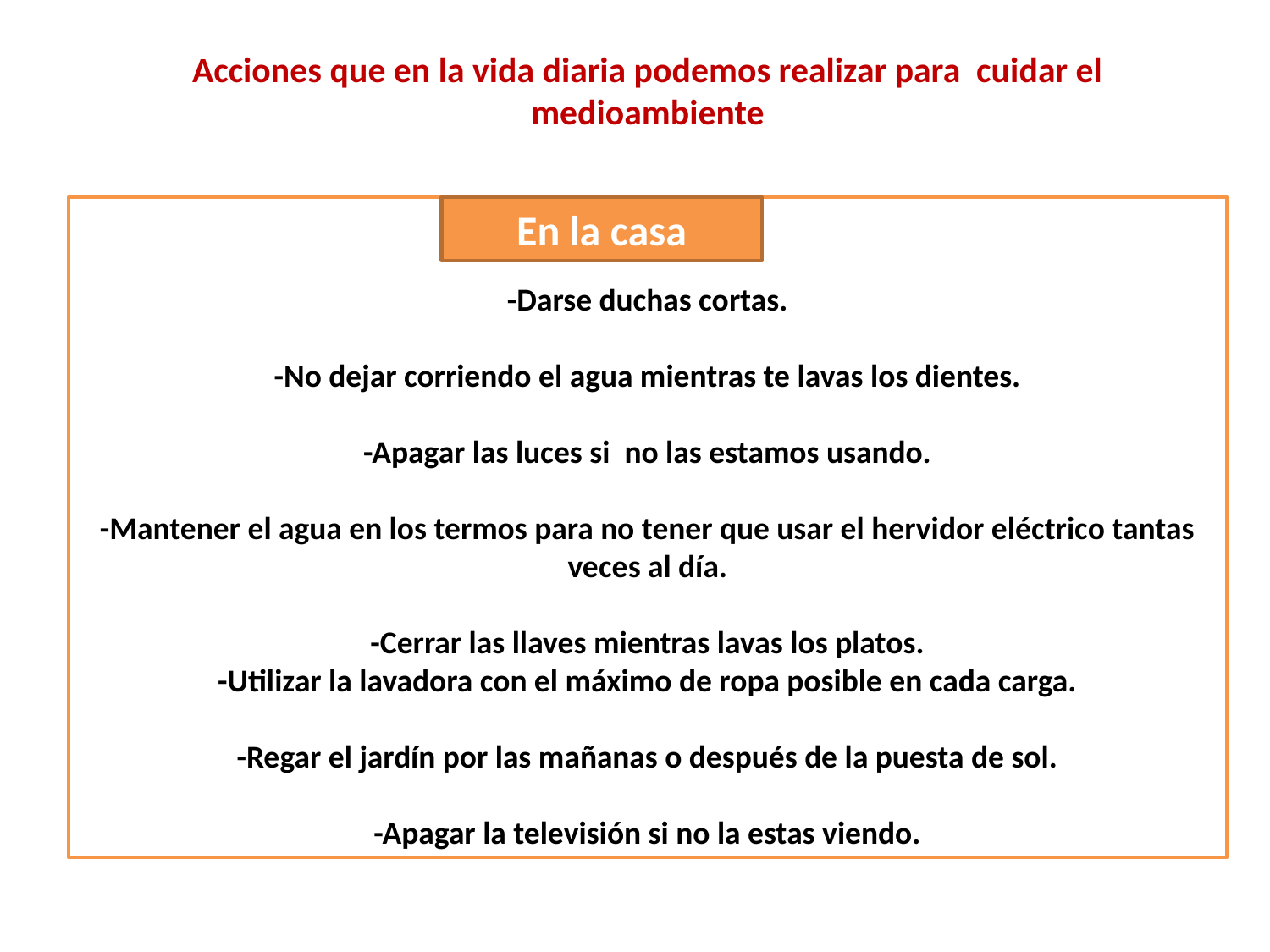

Acciones que en la vida diaria podemos realizar para  cuidar el medioambiente

-Darse duchas cortas.

-No dejar corriendo el agua mientras te lavas los dientes.

-Apagar las luces si  no las estamos usando.

-Mantener el agua en los termos para no tener que usar el hervidor eléctrico tantas veces al día.

-Cerrar las llaves mientras lavas los platos.
-Utilizar la lavadora con el máximo de ropa posible en cada carga.

-Regar el jardín por las mañanas o después de la puesta de sol.

-Apagar la televisión si no la estas viendo.
En la casa